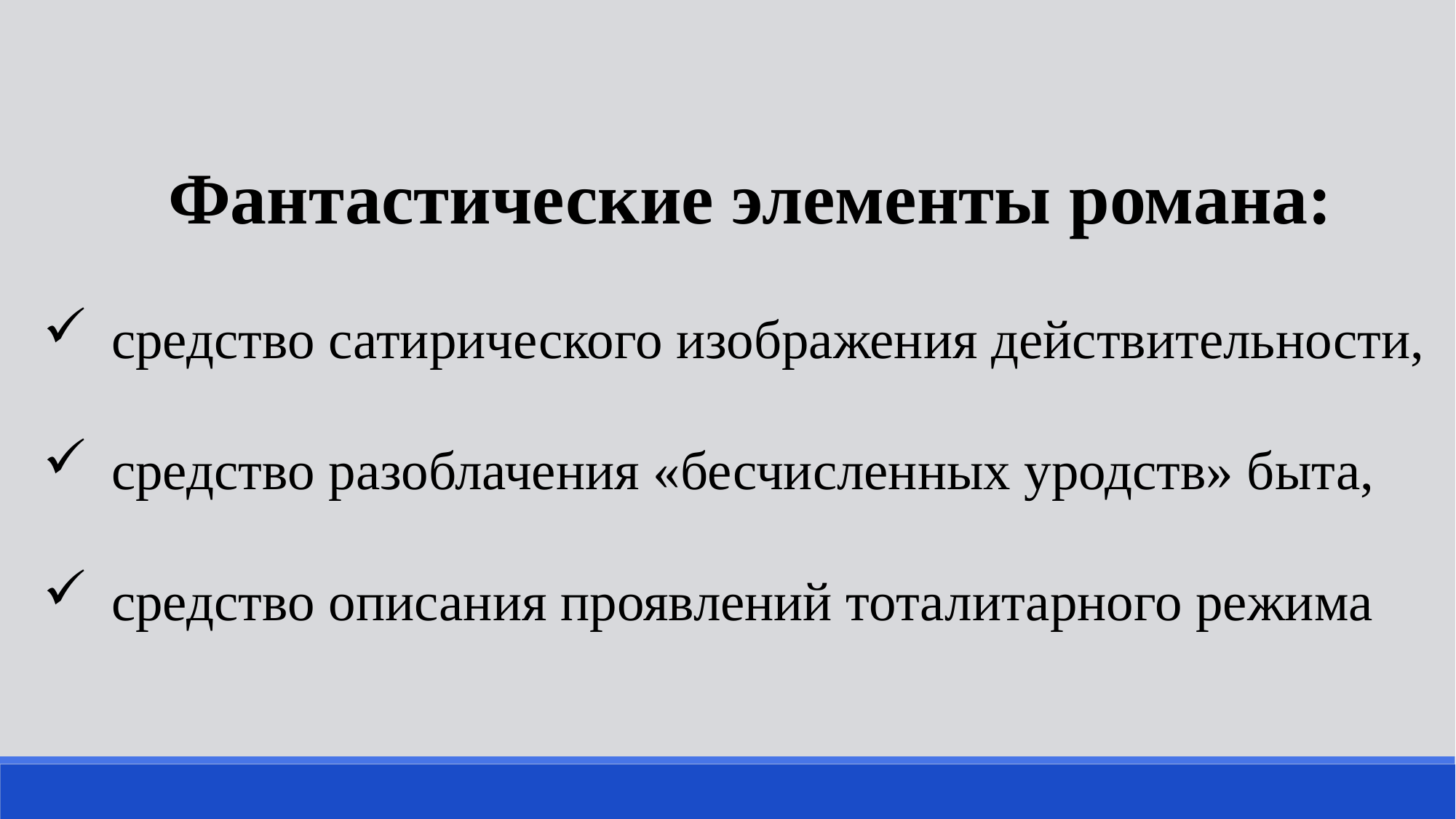

Фантастические элементы романа:
средство сатирического изображения действительности,
средство разоблачения «бесчисленных уродств» быта,
средство описания проявлений тоталитарного режима